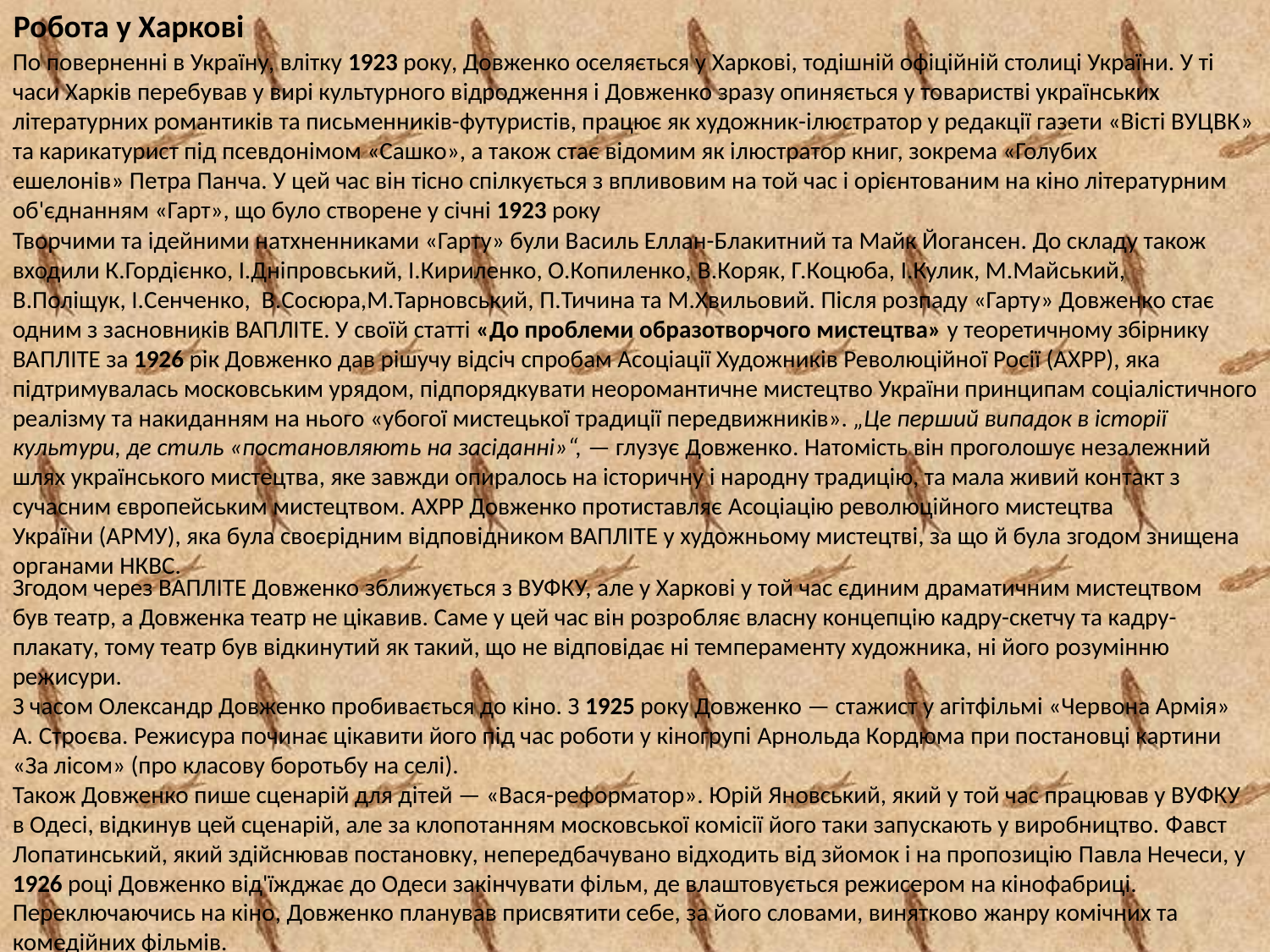

Робота у Харкові
По поверненні в Україну, влітку 1923 року, Довженко оселяється у Харкові, тодішній офіційній столиці України. У ті часи Харків перебував у вирі культурного відродження і Довженко зразу опиняється у товаристві українських літературних романтиків та письменників-футуристів, працює як художник-ілюстратор у редакції газети «Вісті ВУЦВК» та карикатурист під псевдонімом «Сашко», а також стає відомим як ілюстратор книг, зокрема «Голубих ешелонів» Петра Панча. У цей час він тісно спілкується з впливовим на той час і орієнтованим на кіно літературним об'єднанням «Гарт», що було створене у січні 1923 року
Творчими та ідейними натхненниками «Гарту» були Василь Еллан-Блакитний та Майк Йогансен. До складу також входили К.Гордієнко, І.Дніпровський, І.Кириленко, О.Копиленко, В.Коряк, Г.Коцюба, І.Кулик, М.Майський, В.Поліщук, І.Сенченко,  В.Сосюра,М.Тарновський, П.Тичина та М.Хвильовий. Після розпаду «Гарту» Довженко стає одним з засновників ВАПЛІТЕ. У своїй статті «До проблеми образотворчого мистецтва» у теоретичному збірнику ВАПЛІТЕ за 1926 рік Довженко дав рішучу відсіч спробам Асоціації Художників Революційної Росії (АХРР), яка підтримувалась московським урядом, підпорядкувати неоромантичне мистецтво України принципам соціалістичного реалізму та накиданням на нього «убогої мистецької традиції передвижників». „Це перший випадок в історії культури, де стиль «постановляють на засіданні»“, — глузує Довженко. Натомість він проголошує незалежний шлях українського мистецтва, яке завжди опиралось на історичну і народну традицію, та мала живий контакт з сучасним європейським мистецтвом. АХРР Довженко протиставляє Асоціацію революційного мистецтва України (АРМУ), яка була своєрідним відповідником ВАПЛІТЕ у художньому мистецтві, за що й була згодом знищена органами НКВС.
Згодом через ВАПЛІТЕ Довженко зближується з ВУФКУ, але у Харкові у той час єдиним драматичним мистецтвом був театр, а Довженка театр не цікавив. Саме у цей час він розробляє власну концепцію кадру-скетчу та кадру-плакату, тому театр був відкинутий як такий, що не відповідає ні темпераменту художника, ні його розумінню режисури.
З часом Олександр Довженко пробивається до кіно. З 1925 року Довженко — стажист у агітфільмі «Червона Армія» А. Строєва. Режисура починає цікавити його під час роботи у кіногрупі Арнольда Кордюма при постановці картини «За лісом» (про класову боротьбу на селі).
Також Довженко пише сценарій для дітей — «Вася-реформатор». Юрій Яновський, який у той час працював у ВУФКУ в Одесі, відкинув цей сценарій, але за клопотанням московської комісії його таки запускають у виробництво. Фавст Лопатинський, який здійснював постановку, непередбачувано відходить від зйомок і на пропозицію Павла Нечеси, у 1926 році Довженко від'їжджає до Одеси закінчувати фільм, де влаштовується режисером на кінофабриці. Переключаючись на кіно, Довженко планував присвятити себе, за його словами, винятково жанру комічних та комедійних фільмів.